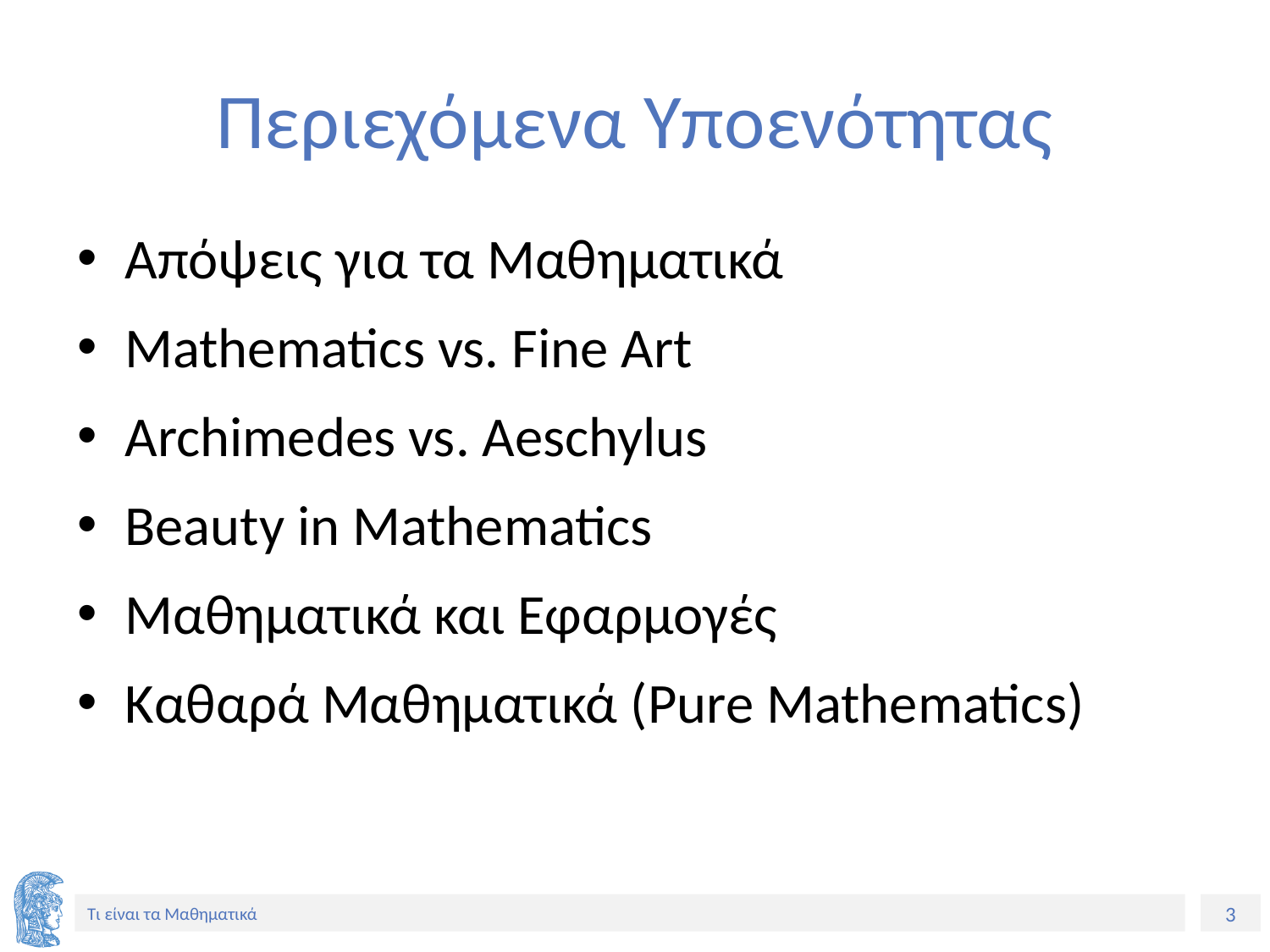

# Περιεχόμενα Υποενότητας
Απόψεις για τα Μαθηματικά
Mathematics vs. Fine Art
Archimedes vs. Aeschylus
Beauty in Mathematics
Μαθηματικά και Εφαρμογές
Καθαρά Μαθηματικά (Pure Mathematics)